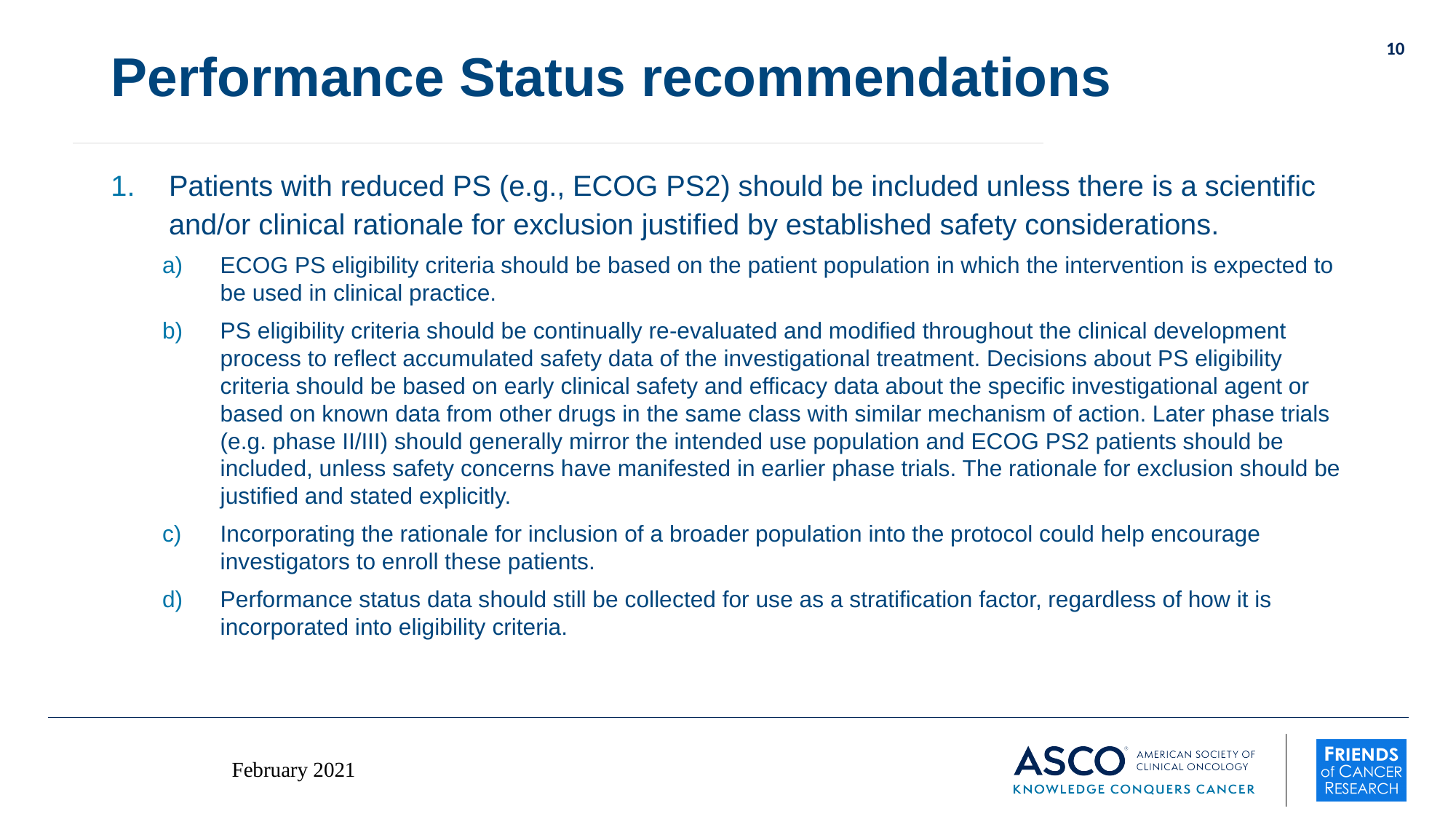

# Performance Status recommendations
10
Patients with reduced PS (e.g., ECOG PS2) should be included unless there is a scientific and/or clinical rationale for exclusion justified by established safety considerations.
ECOG PS eligibility criteria should be based on the patient population in which the intervention is expected to be used in clinical practice.
PS eligibility criteria should be continually re-evaluated and modified throughout the clinical development process to reflect accumulated safety data of the investigational treatment. Decisions about PS eligibility criteria should be based on early clinical safety and efficacy data about the specific investigational agent or based on known data from other drugs in the same class with similar mechanism of action. Later phase trials (e.g. phase II/III) should generally mirror the intended use population and ECOG PS2 patients should be included, unless safety concerns have manifested in earlier phase trials. The rationale for exclusion should be justified and stated explicitly.
Incorporating the rationale for inclusion of a broader population into the protocol could help encourage investigators to enroll these patients.
Performance status data should still be collected for use as a stratification factor, regardless of how it is incorporated into eligibility criteria.
February 2021